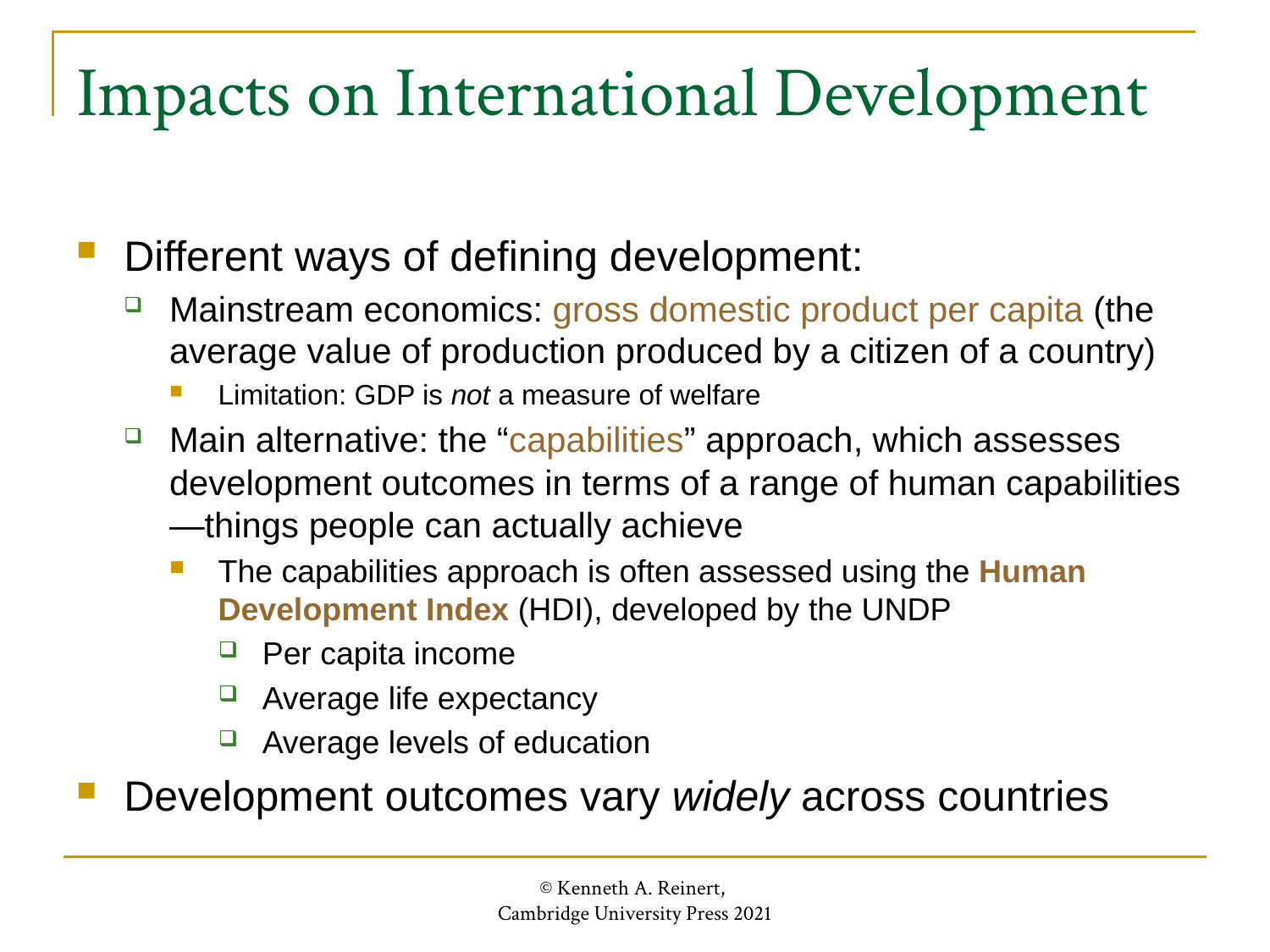

# Impacts on International Development Part 1
Different ways of defining development:
Mainstream economics: gross domestic product per capita (the average value of production produced by a citizen of a country)
Limitation: GDP is not a measure of welfare
Main alternative: the “capabilities” approach, which assesses development outcomes in terms of a range of human capabilities—things people can actually achieve
The capabilities approach is often assessed using the Human Development Index (HDI), developed by the UNDP
Per capita income
Average life expectancy
Average levels of education
Development outcomes vary widely across countries

© Kenneth A. Reinert,
Cambridge University Press 2021